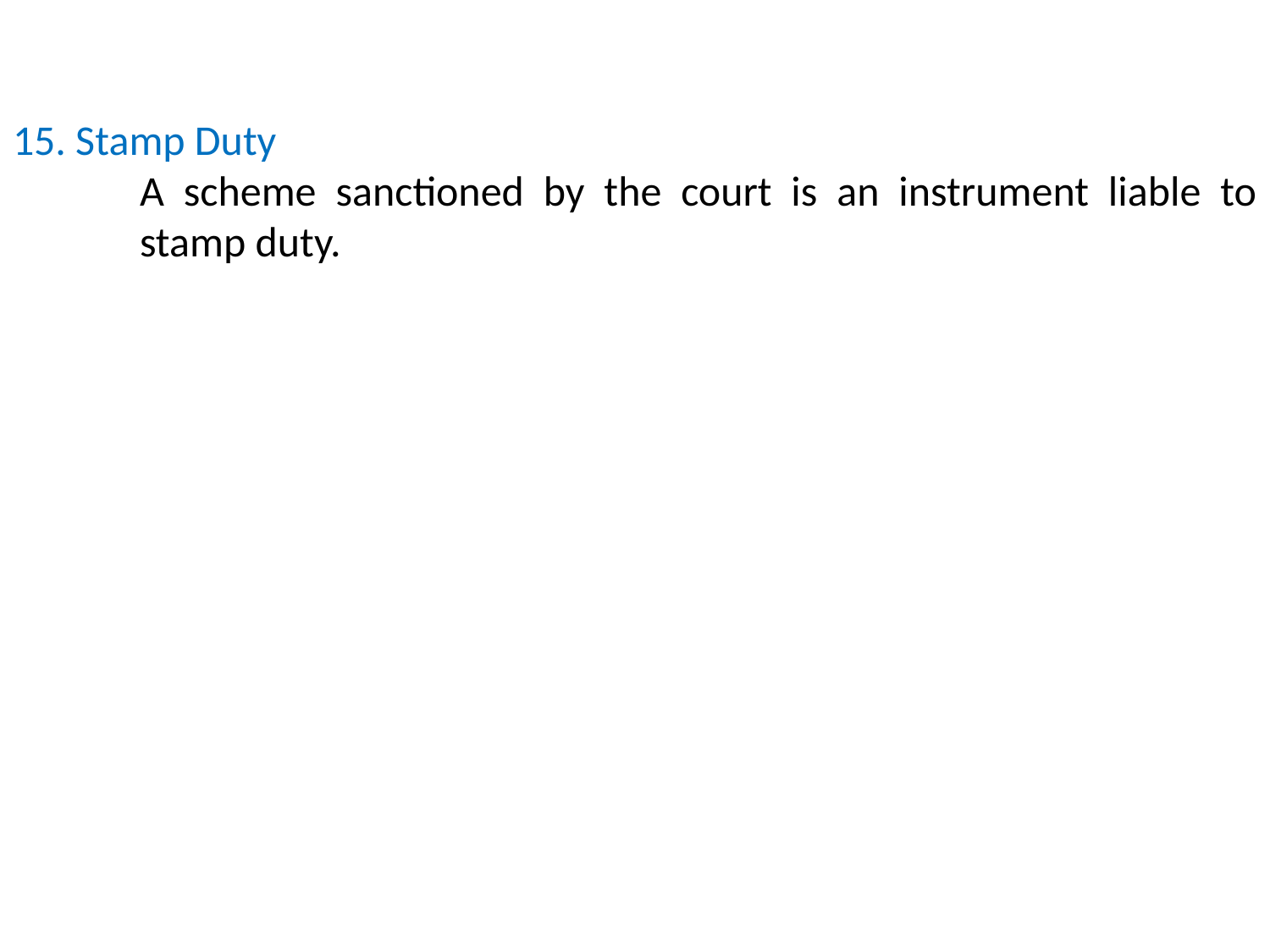

15. Stamp Duty
	A scheme sanctioned by the court is an instrument liable to 	stamp duty.